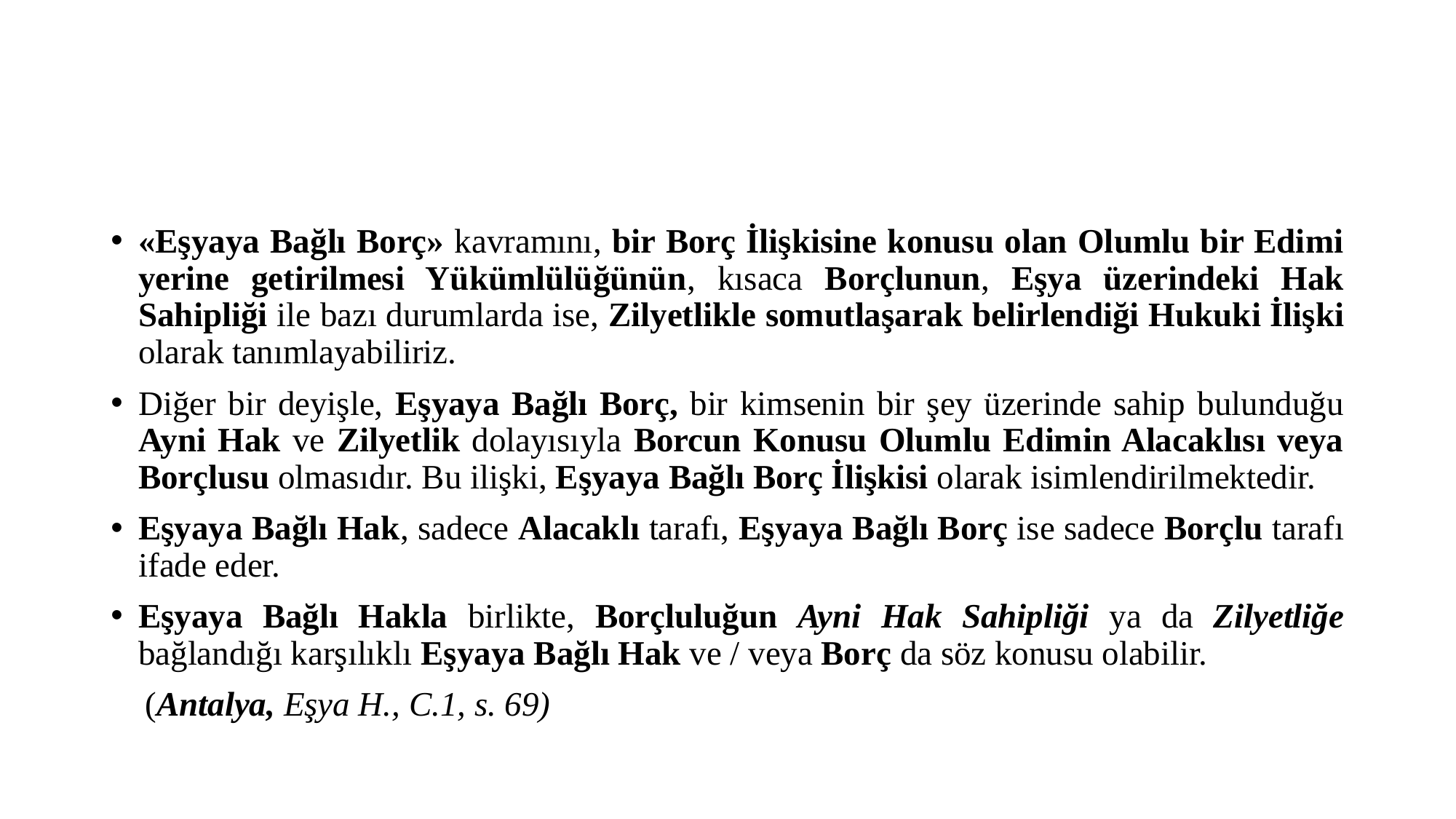

#
«Eşyaya Bağlı Borç» kavramını, bir Borç İlişkisine konusu olan Olumlu bir Edimi yerine getirilmesi Yükümlülüğünün, kısaca Borçlunun, Eşya üzerindeki Hak Sahipliği ile bazı durumlarda ise, Zilyetlikle somutlaşarak belirlendiği Hukuki İlişki olarak tanımlayabiliriz.
Diğer bir deyişle, Eşyaya Bağlı Borç, bir kimsenin bir şey üzerinde sahip bulunduğu Ayni Hak ve Zilyetlik dolayısıyla Borcun Konusu Olumlu Edimin Alacaklısı veya Borçlusu olmasıdır. Bu ilişki, Eşyaya Bağlı Borç İlişkisi olarak isimlendirilmektedir.
Eşyaya Bağlı Hak, sadece Alacaklı tarafı, Eşyaya Bağlı Borç ise sadece Borçlu tarafı ifade eder.
Eşyaya Bağlı Hakla birlikte, Borçluluğun Ayni Hak Sahipliği ya da Zilyetliğe bağlandığı karşılıklı Eşyaya Bağlı Hak ve / veya Borç da söz konusu olabilir.
    (Antalya, Eşya H., C.1, s. 69)